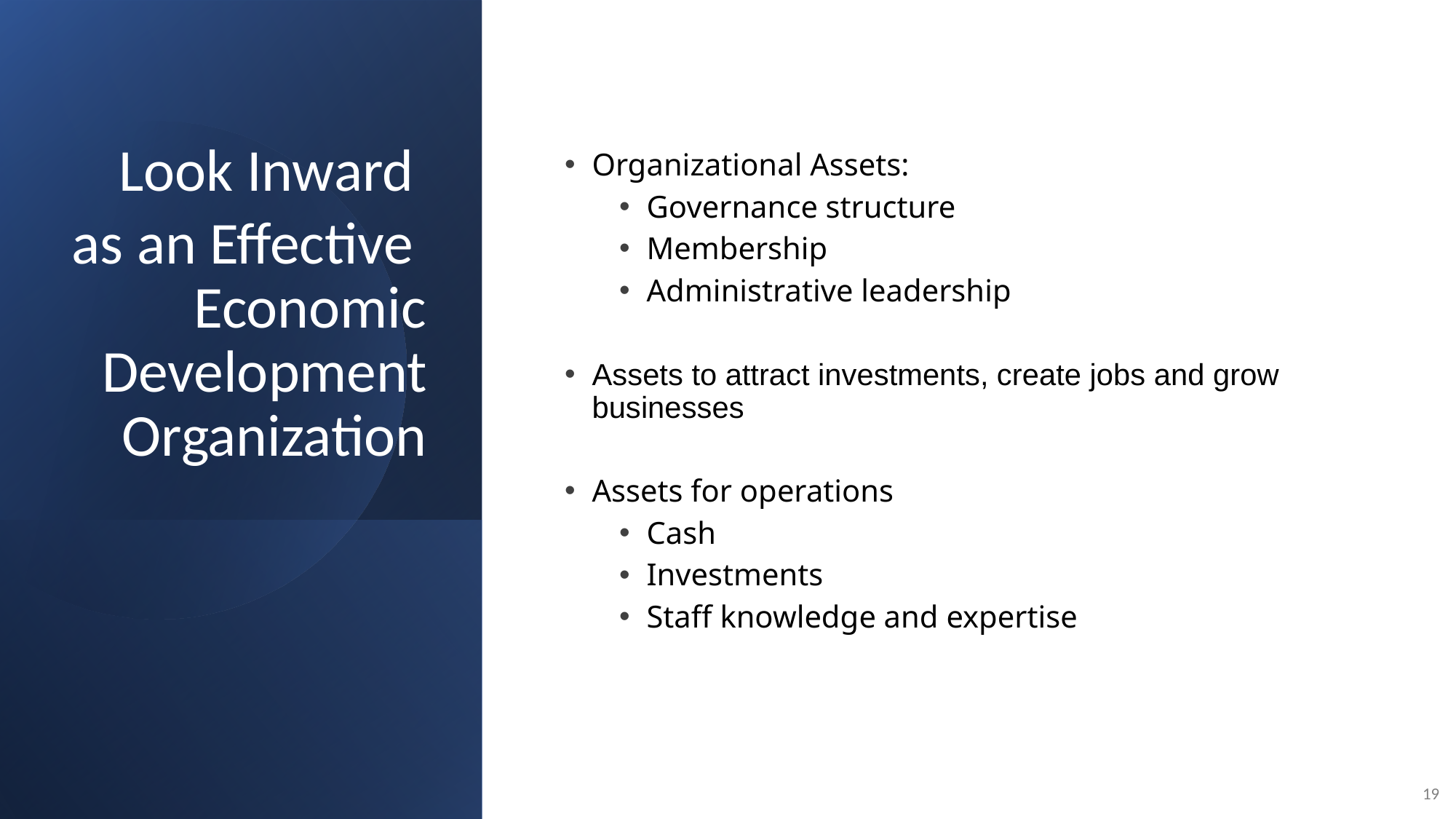

Look Inward
as an Effective          Economic Development Organization

Organizational Assets:
Governance structure
Membership
Administrative leadership

Assets to attract investments, create jobs and grow businesses

Assets for operations
Cash
Investments
Staff knowledge and expertise

19